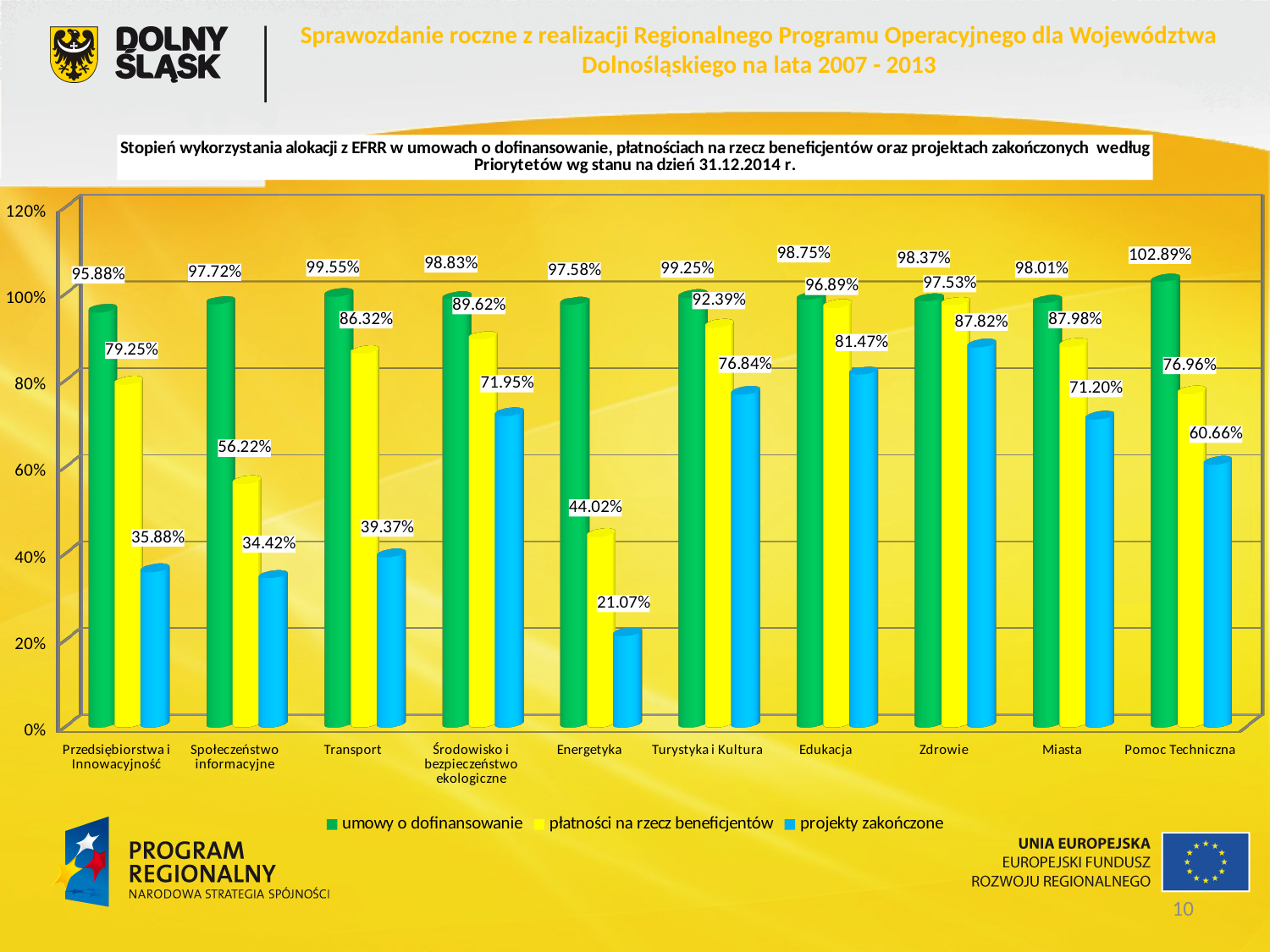

Sprawozdanie roczne z realizacji Regionalnego Programu Operacyjnego dla Województwa Dolnośląskiego na lata 2007 - 2013

[unsupported chart]

10